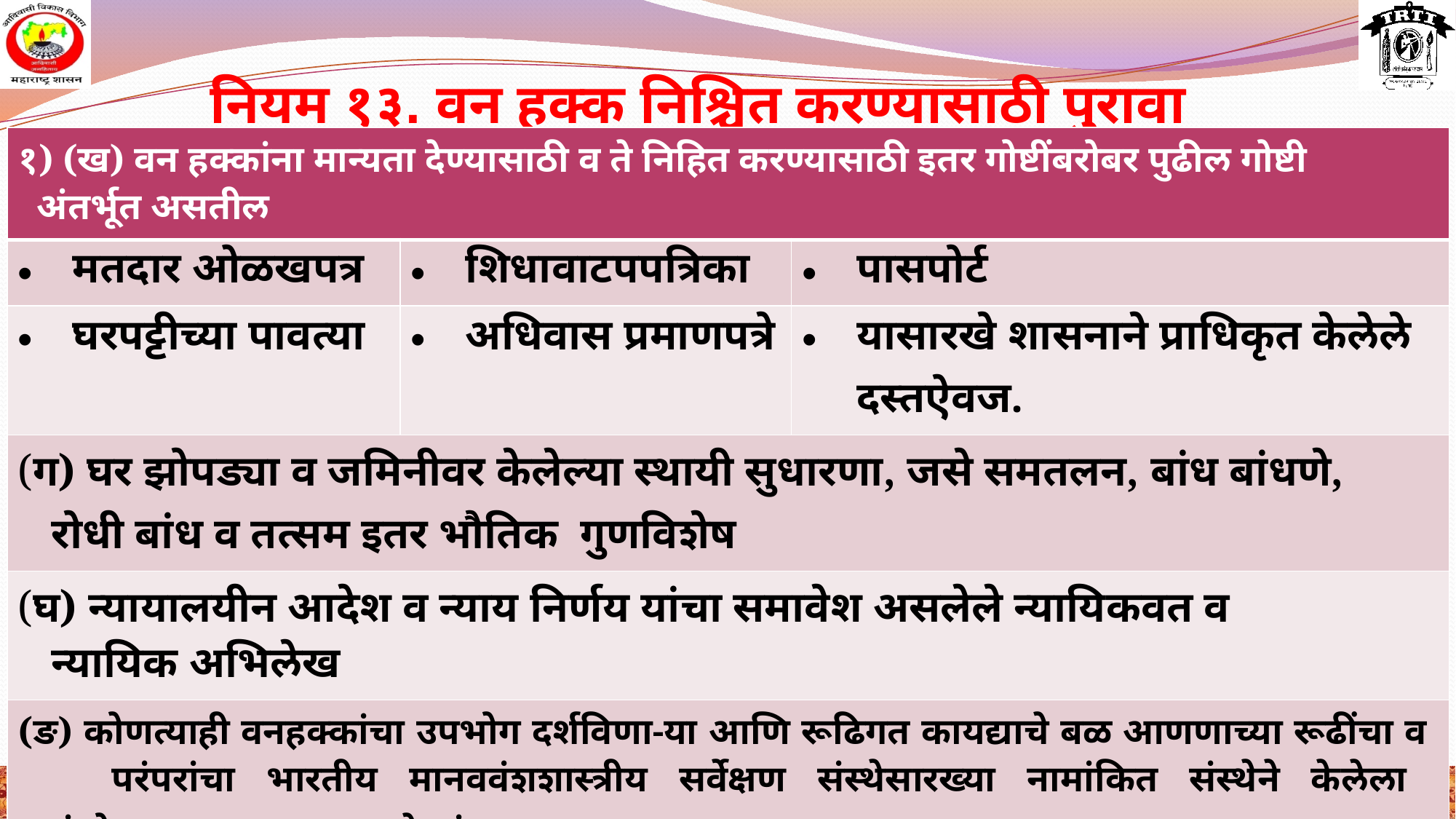

नियम १३. वन हक्क निश्चित करण्यासाठी पुरावा

| १) (ख) वन हक्कांना मान्यता देण्यासाठी व ते निहित करण्यासाठी इतर गोष्टींबरोबर पुढील गोष्टी अंतर्भूत असतील |  |  |
| --- | --- | --- |
| मतदार ओळखपत्र | शिधावाटपपत्रिका | पासपोर्ट |
| घरपट्टीच्या पावत्या | अधिवास प्रमाणपत्रे | यासारखे शासनाने प्राधिकृत केलेले दस्तऐवज. |
| (ग) घर झोपड्या व जमिनीवर केलेल्या स्थायी सुधारणा, जसे समतलन, बांध बांधणे, रोधी बांध व तत्सम इतर भौतिक गुणविशेष |  |  |
| (घ) न्यायालयीन आदेश व न्याय निर्णय यांचा समावेश असलेले न्यायिकवत व न्यायिक अभिलेख |  |  |
| (ङ) कोणत्याही वनहक्कांचा उपभोग दर्शविणा-या आणि रूढिगत कायद्याचे बळ आणणाच्या रूढींचा व परंपरांचा भारतीय मानववंशशास्त्रीय सर्वेक्षण संस्थेसारख्या नामांकित संस्थेने केलेला संशोधनात्मक अभ्यास व लेखांकन; |  |  |
pkachare@gmail.com